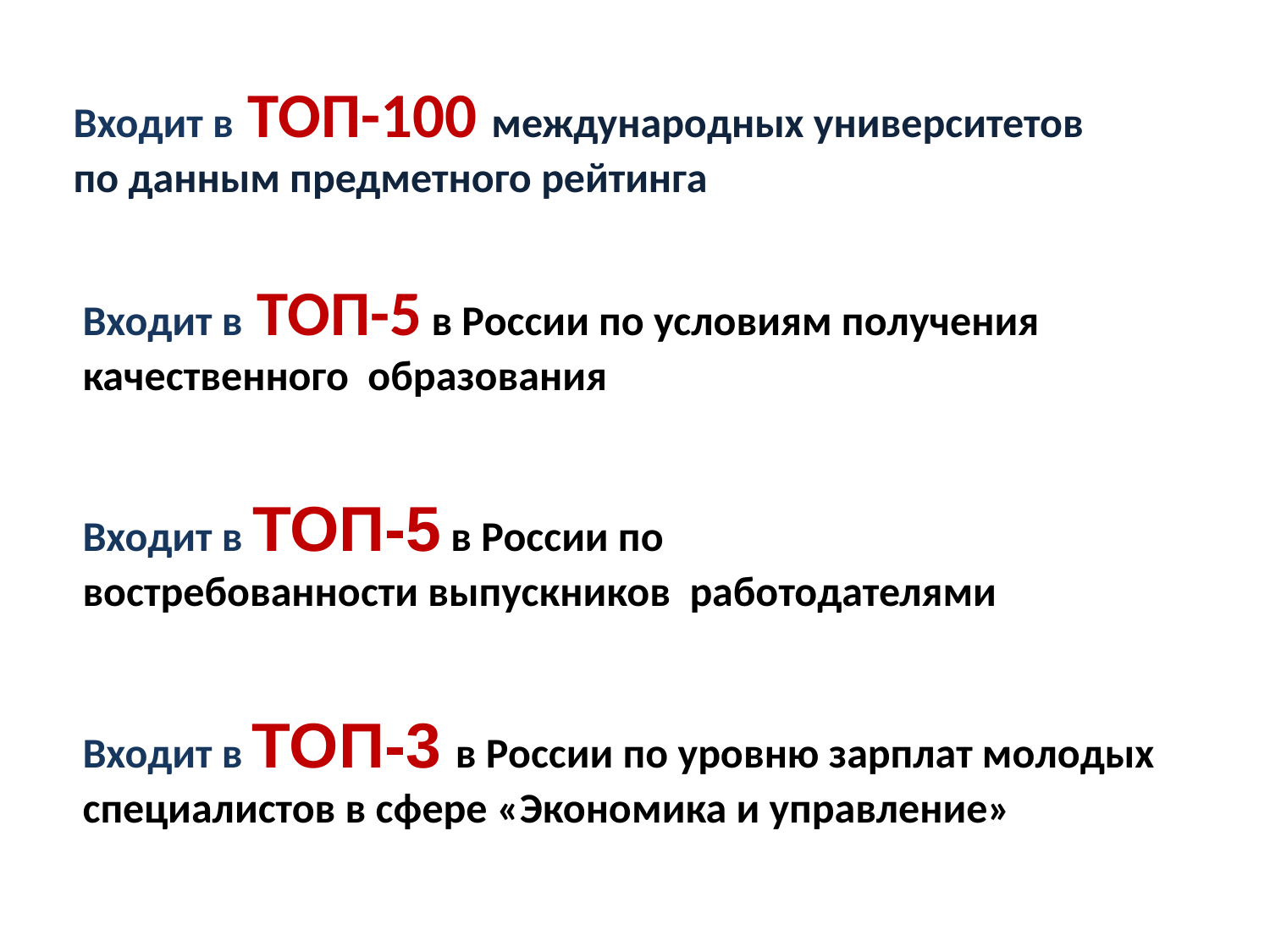

Входит в ТОП-100 международных университетов по данным предметного рейтинга
Входит в ТОП-5 в России по условиям получения качественного  образования
Входит в ТОП-5 в России по востребованности выпускников  работодателями
Входит в ТОП-3 в России по уровню зарплат молодых специалистов в сфере «Экономика и управление»